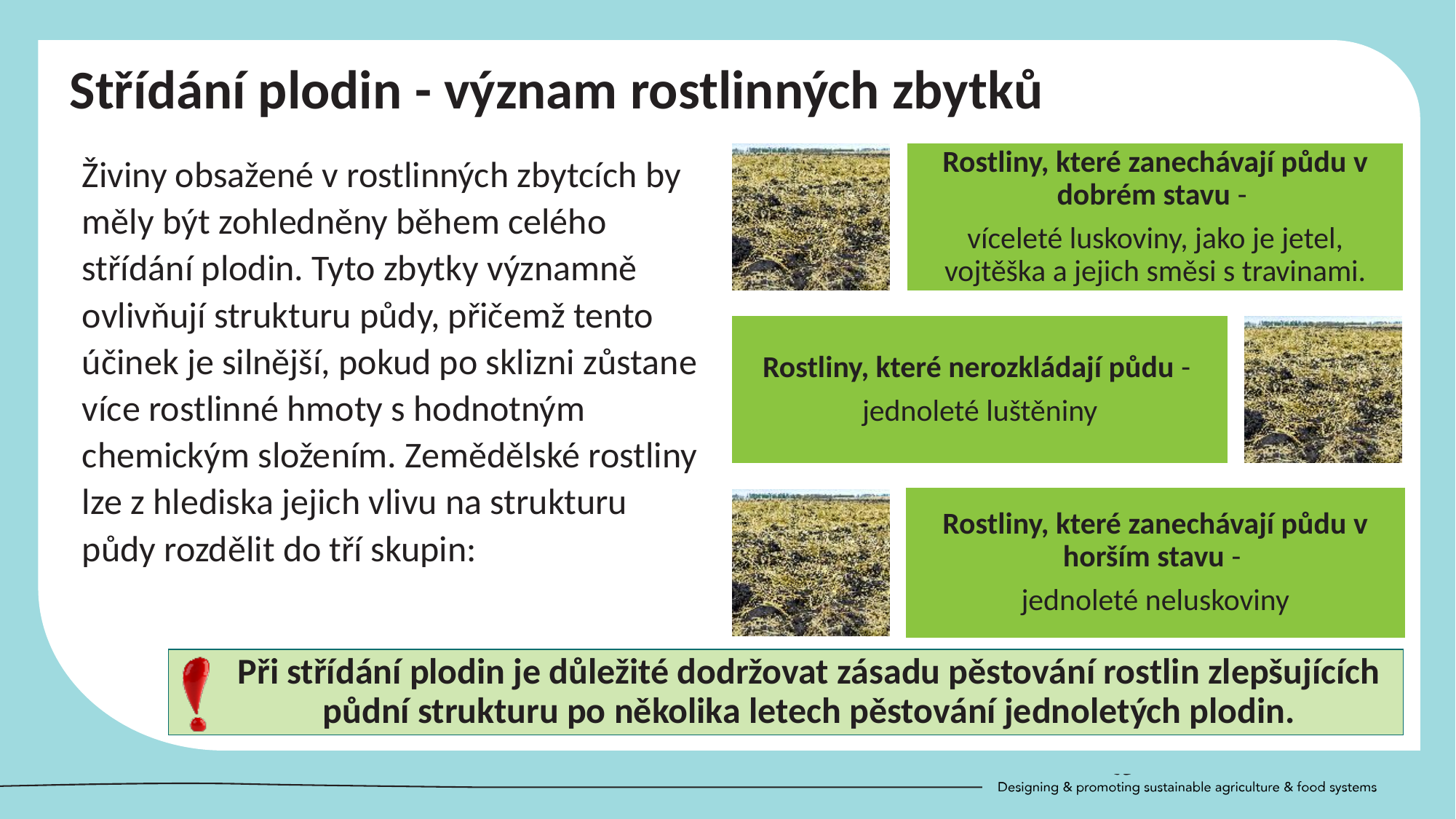

Střídání plodin - význam rostlinných zbytků
Živiny obsažené v rostlinných zbytcích by měly být zohledněny během celého střídání plodin. Tyto zbytky významně ovlivňují strukturu půdy, přičemž tento účinek je silnější, pokud po sklizni zůstane více rostlinné hmoty s hodnotným chemickým složením. Zemědělské rostliny lze z hlediska jejich vlivu na strukturu půdy rozdělit do tří skupin:

Rostliny, které zanechávají půdu v dobrém stavu -
víceleté luskoviny, jako je jetel, vojtěška a jejich směsi s travinami.
Rostliny, které nerozkládají půdu -
jednoleté luštěniny

Rostliny, které zanechávají půdu v horším stavu -
jednoleté neluskoviny
Při střídání plodin je důležité dodržovat zásadu pěstování rostlin zlepšujících půdní strukturu po několika letech pěstování jednoletých plodin.